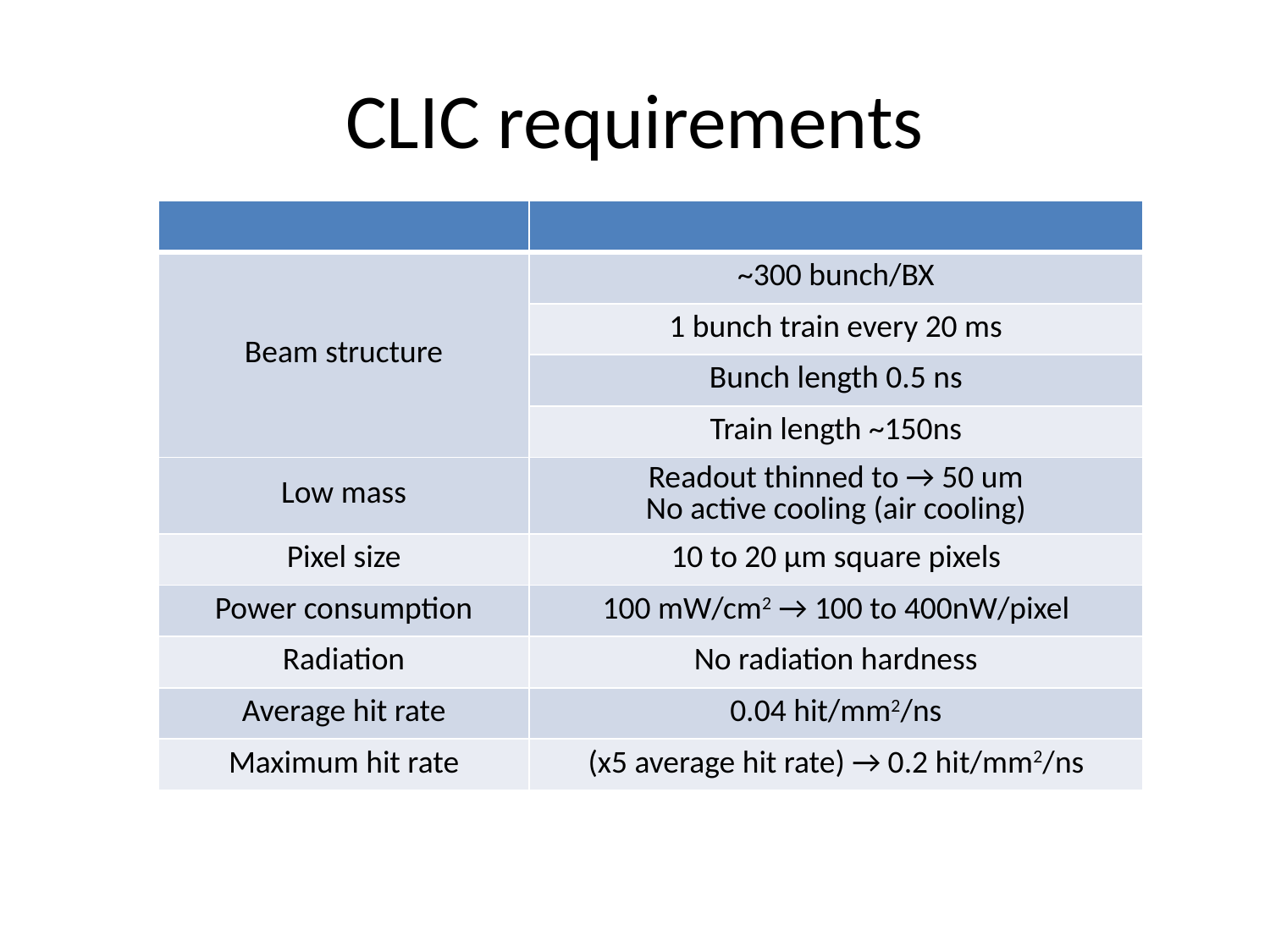

# CLIC requirements
|  |  |
| --- | --- |
| Beam structure | ~300 bunch/BX |
|  | 1 bunch train every 20 ms |
|  | Bunch length 0.5 ns |
|  | Train length ~150ns |
| Low mass | Readout thinned to → 50 um No active cooling (air cooling) |
| Pixel size | 10 to 20 µm square pixels |
| Power consumption | 100 mW/cm2 → 100 to 400nW/pixel |
| Radiation | No radiation hardness |
| Average hit rate | 0.04 hit/mm2/ns |
| Maximum hit rate | (x5 average hit rate) → 0.2 hit/mm2/ns |